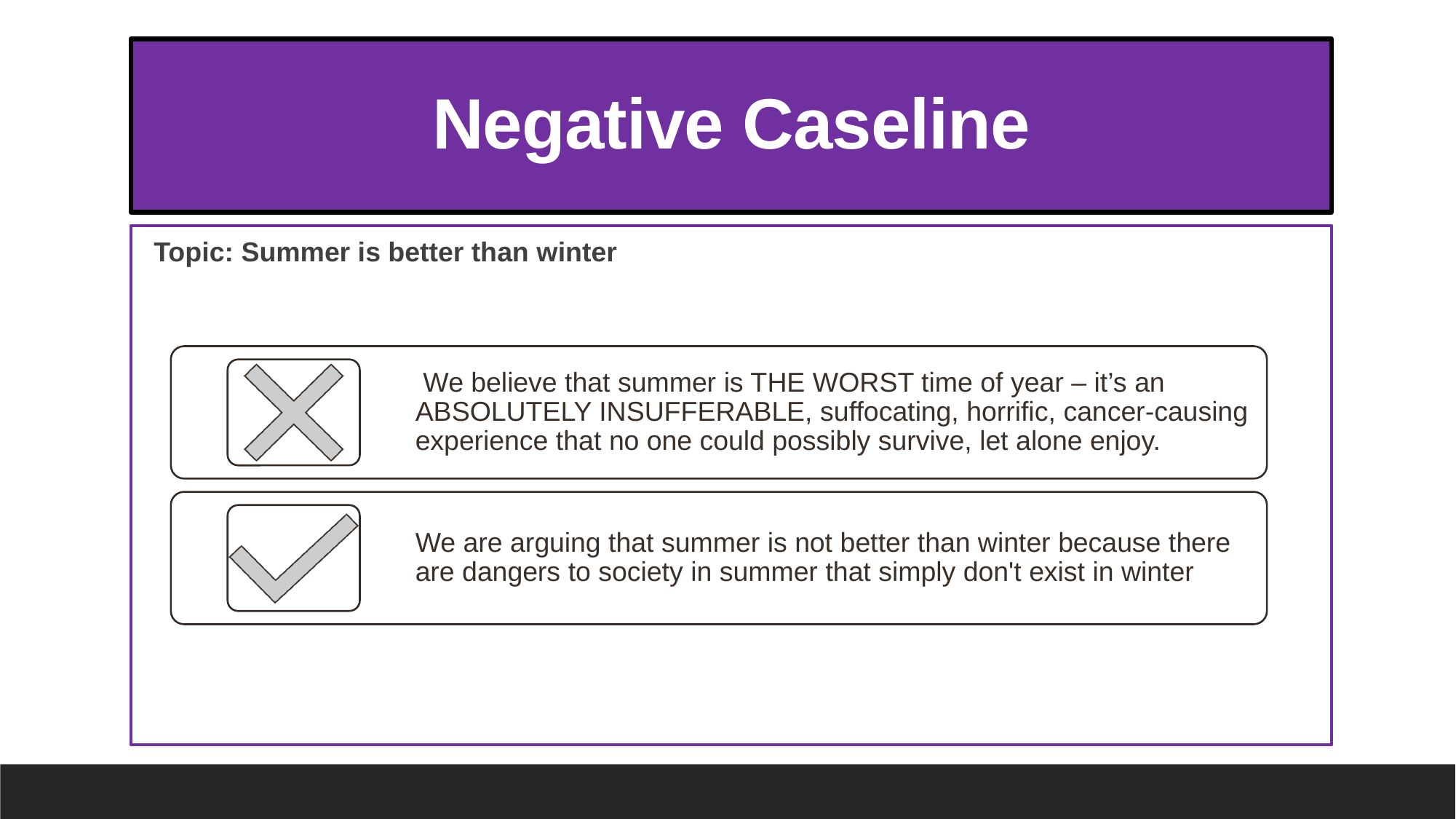

# Negative Caseline
   Topic: Summer is better than winter
 We believe that summer is THE WORST time of year – it’s an ABSOLUTELY INSUFFERABLE, suffocating, horrific, cancer-causing experience that no one could possibly survive, let alone enjoy.
We are arguing that summer is not better than winter because there are dangers to society in summer that simply don't exist in winter